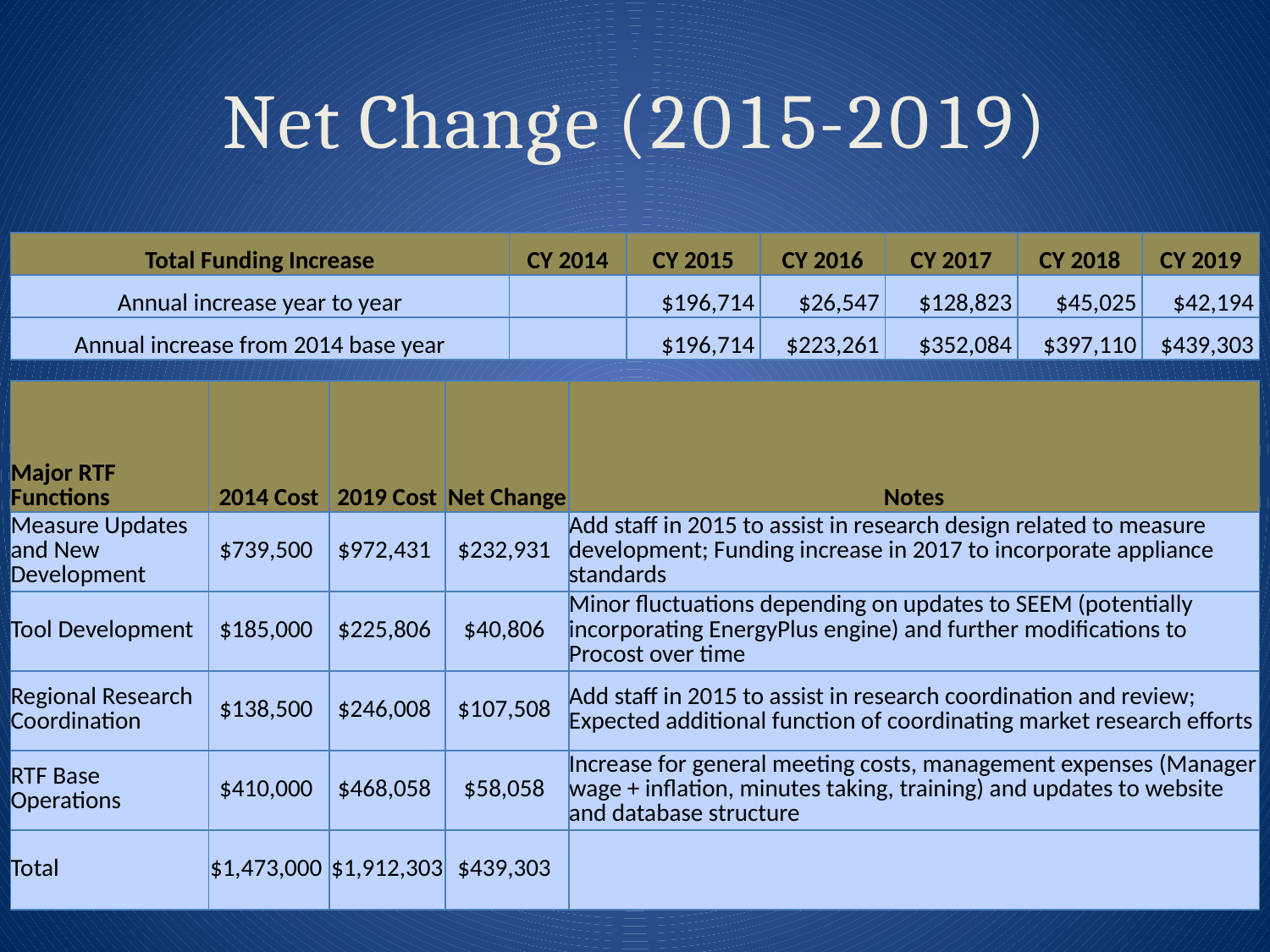

# Net Change (2015-2019)
| Total Funding Increase | CY 2014 | CY 2015 | CY 2016 | CY 2017 | CY 2018 | CY 2019 |
| --- | --- | --- | --- | --- | --- | --- |
| Annual increase year to year |  | $196,714 | $26,547 | $128,823 | $45,025 | $42,194 |
| Annual increase from 2014 base year |  | $196,714 | $223,261 | $352,084 | $397,110 | $439,303 |
| Major RTF Functions | 2014 Cost | 2019 Cost | Net Change | Notes |
| --- | --- | --- | --- | --- |
| Measure Updates and New Development | $739,500 | $972,431 | $232,931 | Add staff in 2015 to assist in research design related to measure development; Funding increase in 2017 to incorporate appliance standards |
| Tool Development | $185,000 | $225,806 | $40,806 | Minor fluctuations depending on updates to SEEM (potentially incorporating EnergyPlus engine) and further modifications to Procost over time |
| Regional Research Coordination | $138,500 | $246,008 | $107,508 | Add staff in 2015 to assist in research coordination and review; Expected additional function of coordinating market research efforts |
| RTF Base Operations | $410,000 | $468,058 | $58,058 | Increase for general meeting costs, management expenses (Manager wage + inflation, minutes taking, training) and updates to website and database structure |
| Total | $1,473,000 | $1,912,303 | $439,303 |  |